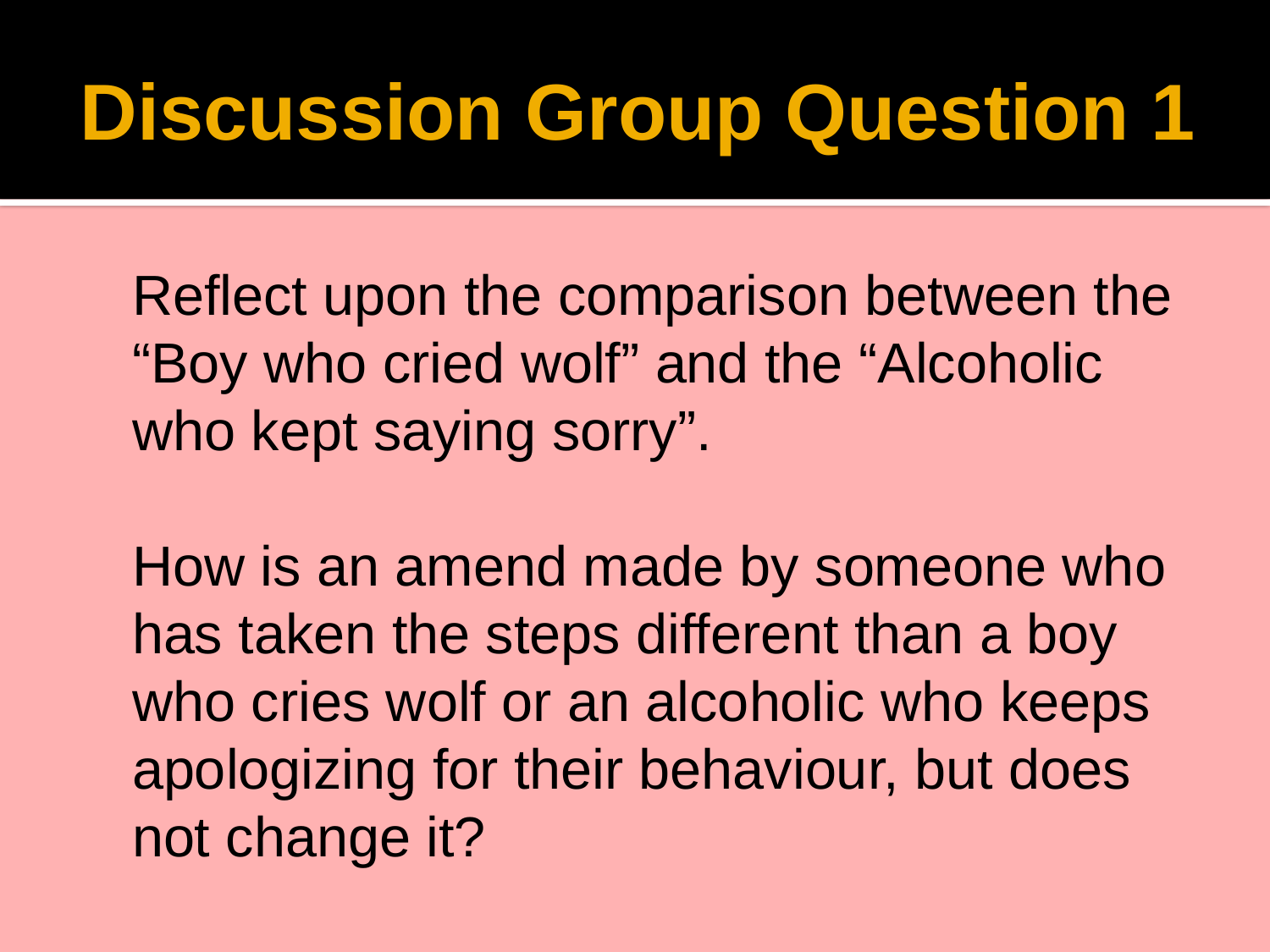

# Discussion Group Question 1
	Reflect upon the comparison between the “Boy who cried wolf” and the “Alcoholic who kept saying sorry”.

	How is an amend made by someone who has taken the steps different than a boy who cries wolf or an alcoholic who keeps apologizing for their behaviour, but does not change it?